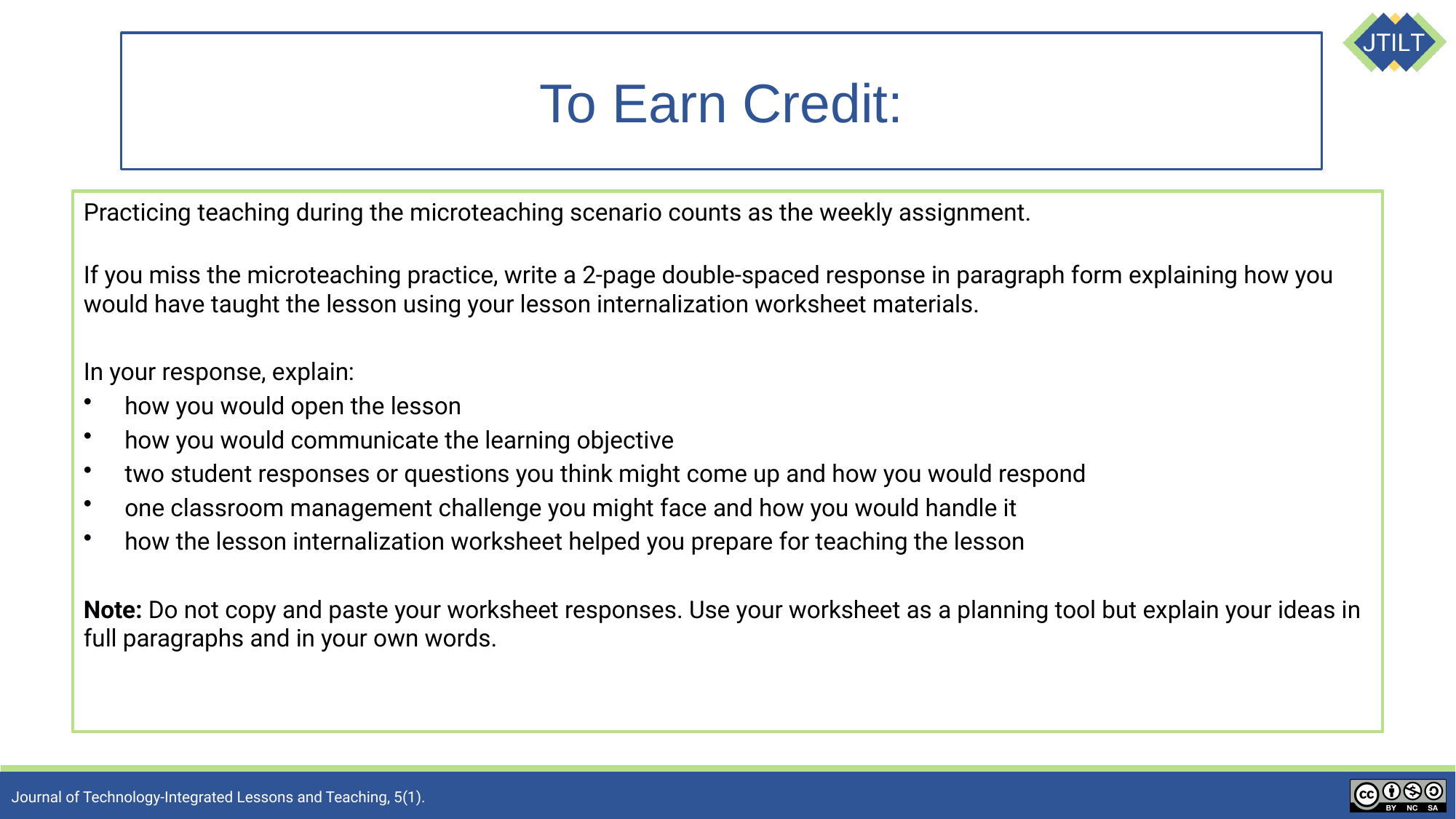

# To Earn Credit:
Practicing teaching during the microteaching scenario counts as the weekly assignment.
If you miss the microteaching practice, write a 2-page double-spaced response in paragraph form explaining how you would have taught the lesson using your lesson internalization worksheet materials.

In your response, explain:
how you would open the lesson
how you would communicate the learning objective
two student responses or questions you think might come up and how you would respond
one classroom management challenge you might face and how you would handle it
how the lesson internalization worksheet helped you prepare for teaching the lesson

Note: Do not copy and paste your worksheet responses. Use your worksheet as a planning tool but explain your ideas in full paragraphs and in your own words.